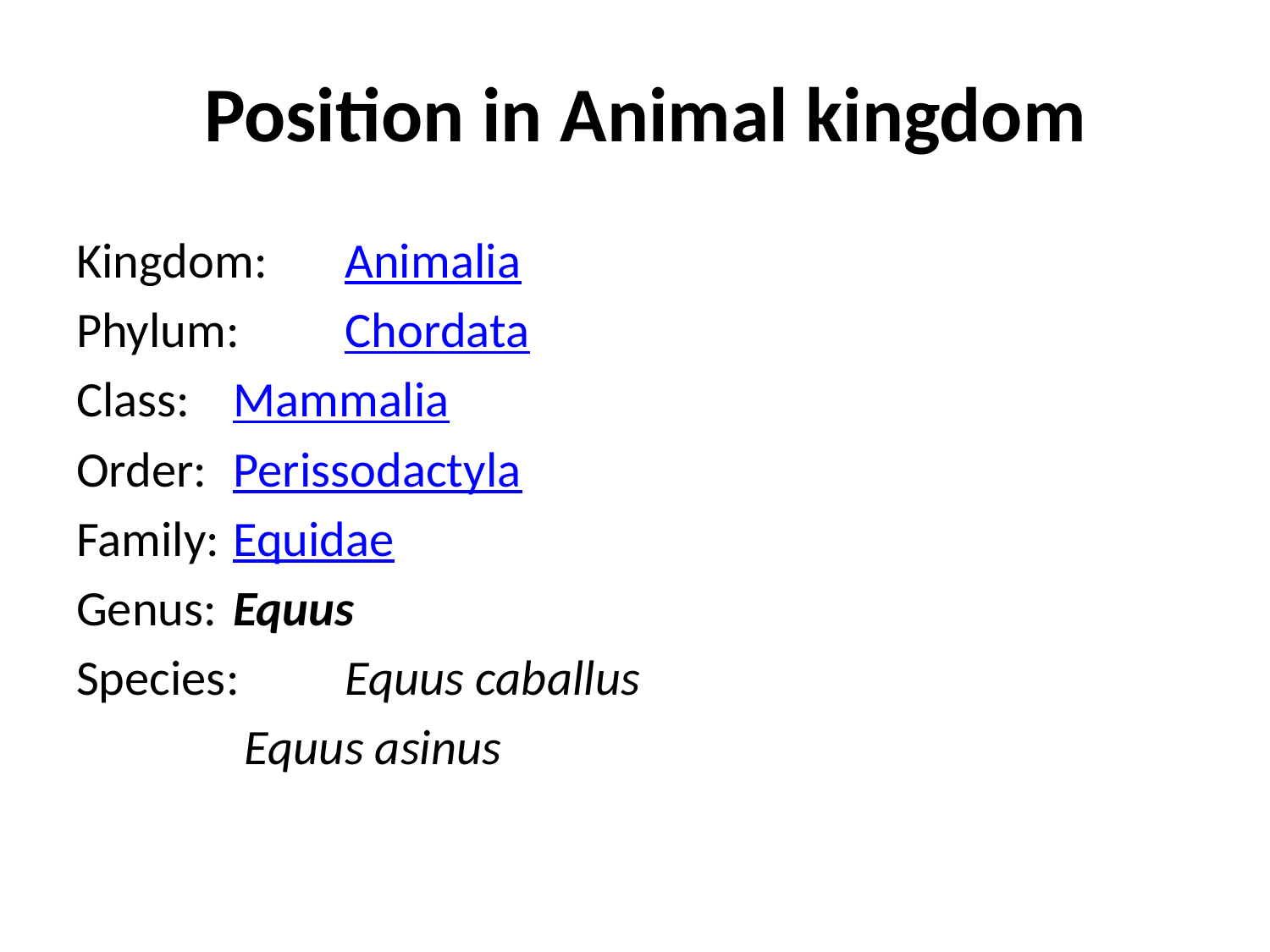

# Position in Animal kingdom
Kingdom:	Animalia
Phylum:	Chordata
Class:		Mammalia
Order:	Perissodactyla
Family:	Equidae
Genus: 	Equus
Species: 	Equus caballus
		     	 Equus asinus